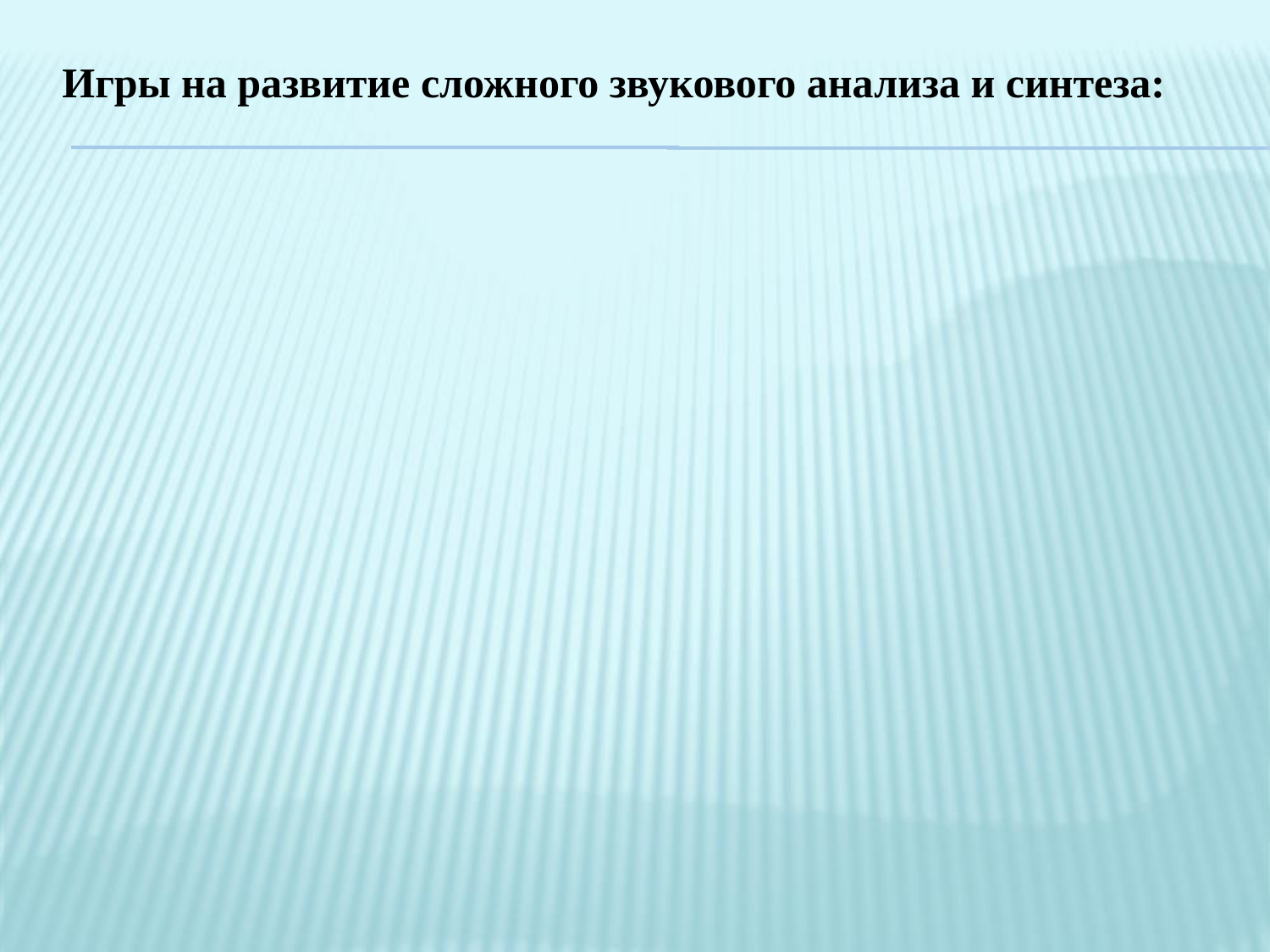

Игры на развитие сложного звукового анализа и синтеза: